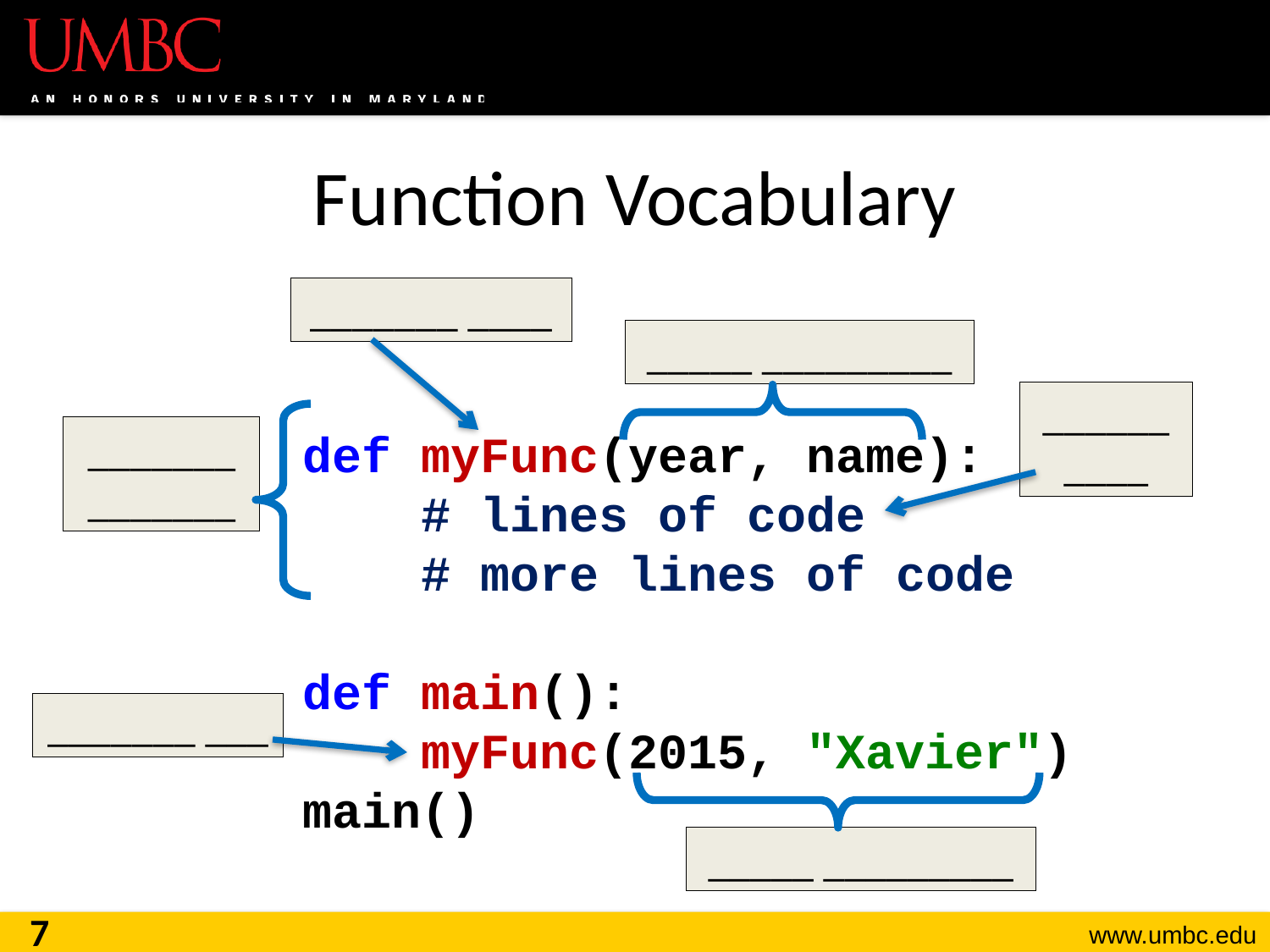

# Function Vocabulary

_______ ____
_____ _________
______ ____

_______ _______
def myFunc(year, name):
    # lines of code
    # more lines of code

def main():
    myFunc(2015, "Xavier")
main()

_______ ___
_____ _________
7